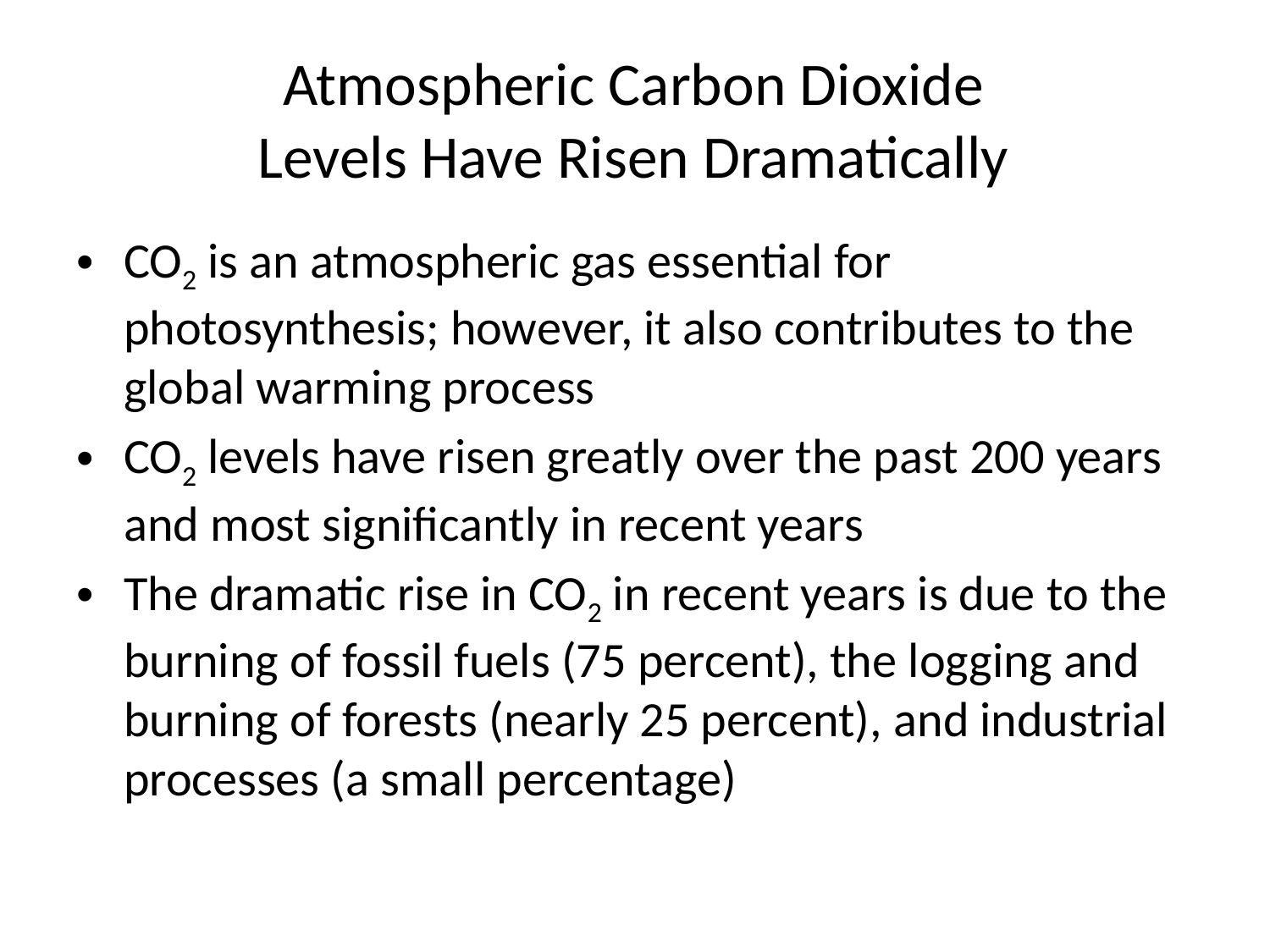

# Atmospheric Carbon Dioxide Levels Have Risen Dramatically
CO2 is an atmospheric gas essential for photosynthesis; however, it also contributes to the global warming process
CO2 levels have risen greatly over the past 200 years and most significantly in recent years
The dramatic rise in CO2 in recent years is due to the burning of fossil fuels (75 percent), the logging and burning of forests (nearly 25 percent), and industrial processes (a small percentage)